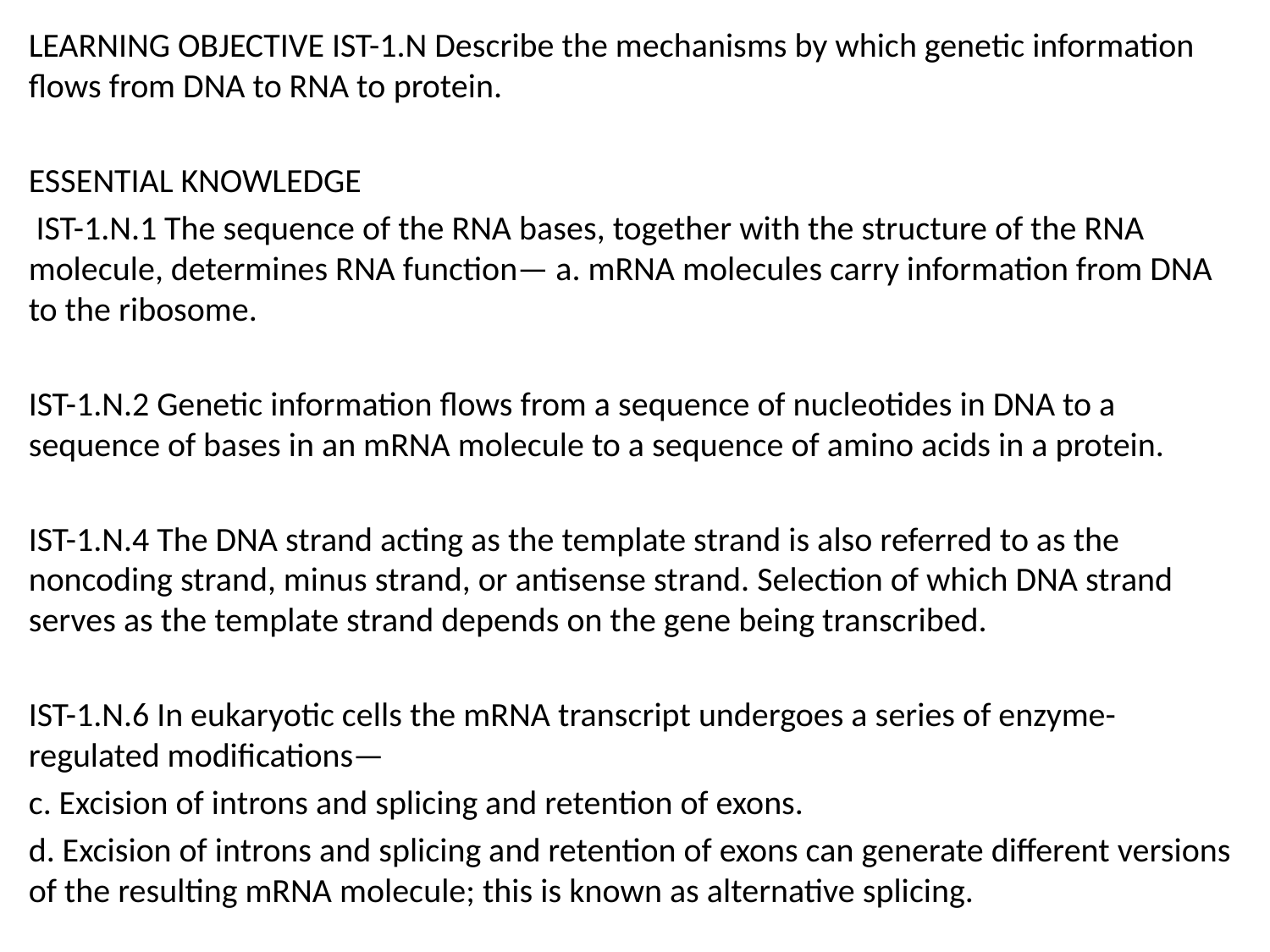

LEARNING OBJECTIVE IST-1.N Describe the mechanisms by which genetic information flows from DNA to RNA to protein.

ESSENTIAL KNOWLEDGE
 IST-1.N.1 The sequence of the RNA bases, together with the structure of the RNA molecule, determines RNA function— a. mRNA molecules carry information from DNA to the ribosome.

IST-1.N.2 Genetic information flows from a sequence of nucleotides in DNA to a sequence of bases in an mRNA molecule to a sequence of amino acids in a protein.

IST-1.N.4 The DNA strand acting as the template strand is also referred to as the noncoding strand, minus strand, or antisense strand. Selection of which DNA strand serves as the template strand depends on the gene being transcribed.

IST-1.N.6 In eukaryotic cells the mRNA transcript undergoes a series of enzyme-regulated modifications—
c. Excision of introns and splicing and retention of exons.
d. Excision of introns and splicing and retention of exons can generate different versions of the resulting mRNA molecule; this is known as alternative splicing.